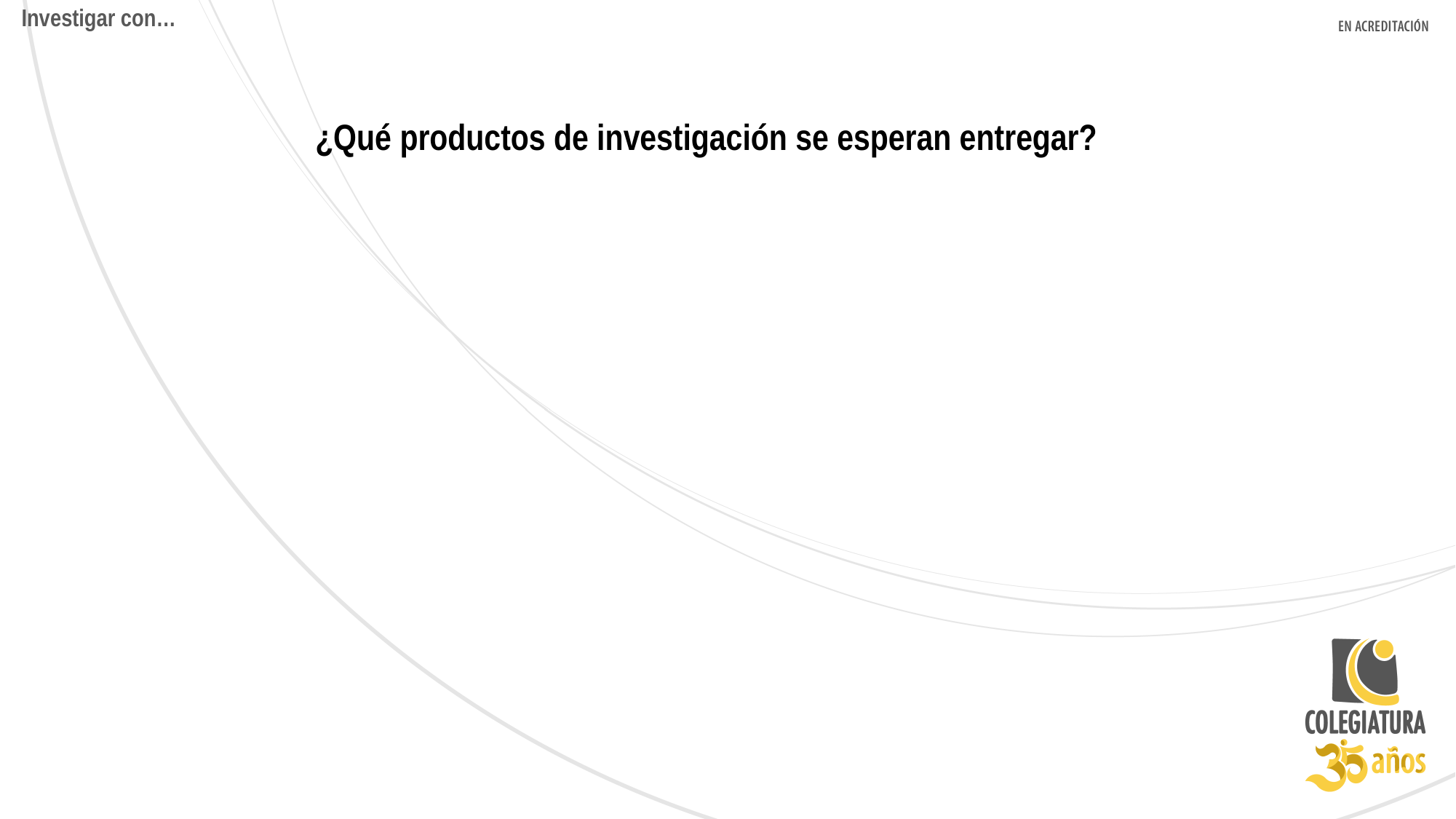

Investigar con…
¿Qué productos de investigación se esperan entregar?